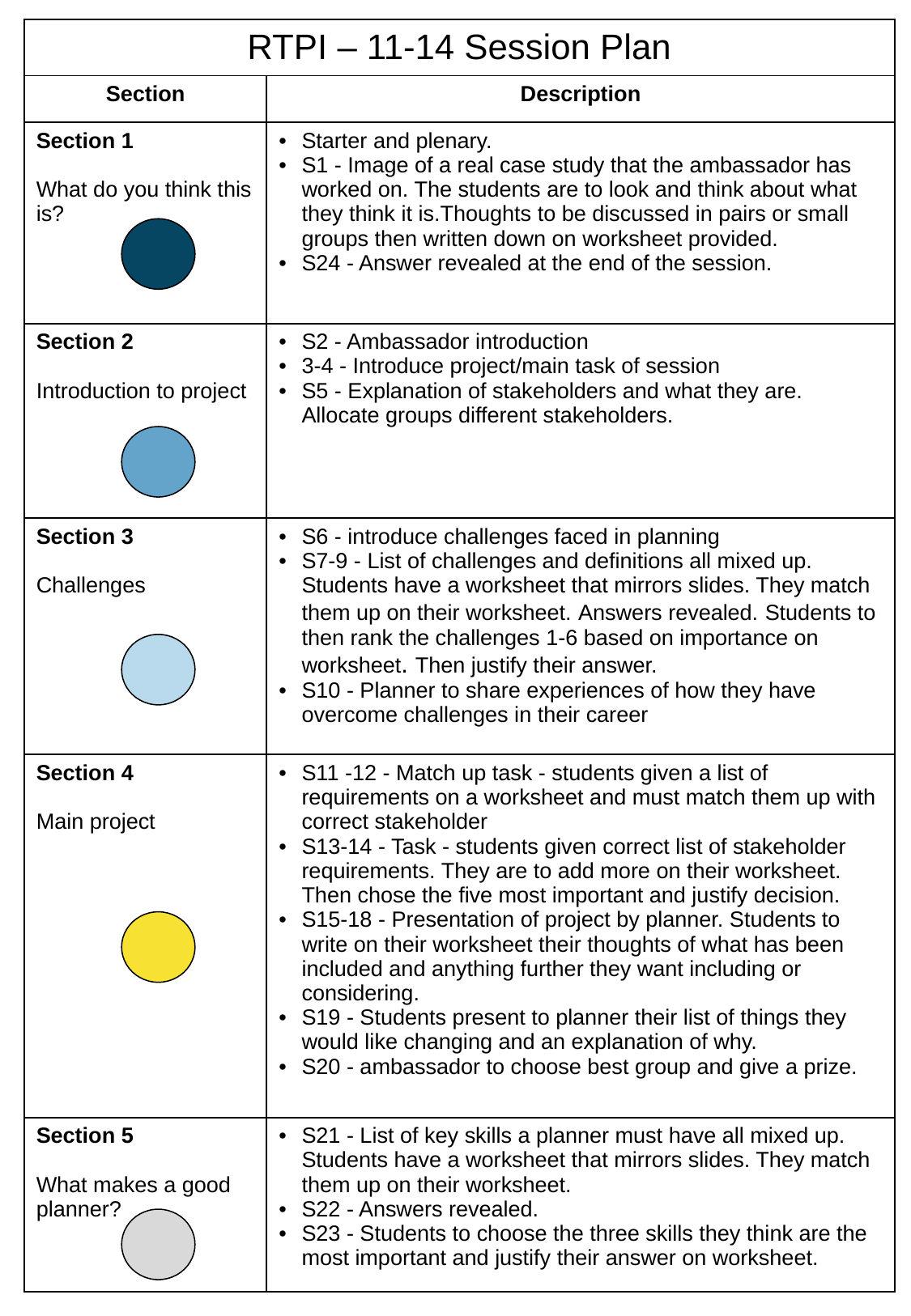

| RTPI – 11-14 Session Plan |  |
| --- | --- |
| Section | Description |
| Section 1 What do you think this is? | Starter and plenary. S1 - Image of a real case study that the ambassador has worked on. The students are to look and think about what they think it is.Thoughts to be discussed in pairs or small groups then written down on worksheet provided. S24 - Answer revealed at the end of the session. |
| Section 2 Introduction to project | S2 - Ambassador introduction 3-4 - Introduce project/main task of session S5 - Explanation of stakeholders and what they are. Allocate groups different stakeholders. |
| Section 3 Challenges | S6 - introduce challenges faced in planning S7-9 - List of challenges and definitions all mixed up. Students have a worksheet that mirrors slides. They match them up on their worksheet. Answers revealed. Students to then rank the challenges 1-6 based on importance on worksheet. Then justify their answer. S10 - Planner to share experiences of how they have overcome challenges in their career |
| Section 4 Main project | S11 -12 - Match up task - students given a list of requirements on a worksheet and must match them up with correct stakeholder S13-14 - Task - students given correct list of stakeholder requirements. They are to add more on their worksheet. Then chose the five most important and justify decision. S15-18 - Presentation of project by planner. Students to write on their worksheet their thoughts of what has been included and anything further they want including or considering. S19 - Students present to planner their list of things they would like changing and an explanation of why. S20 - ambassador to choose best group and give a prize. |
| Section 5 What makes a good planner? | S21 - List of key skills a planner must have all mixed up. Students have a worksheet that mirrors slides. They match them up on their worksheet. S22 - Answers revealed. S23 - Students to choose the three skills they think are the most important and justify their answer on worksheet. |